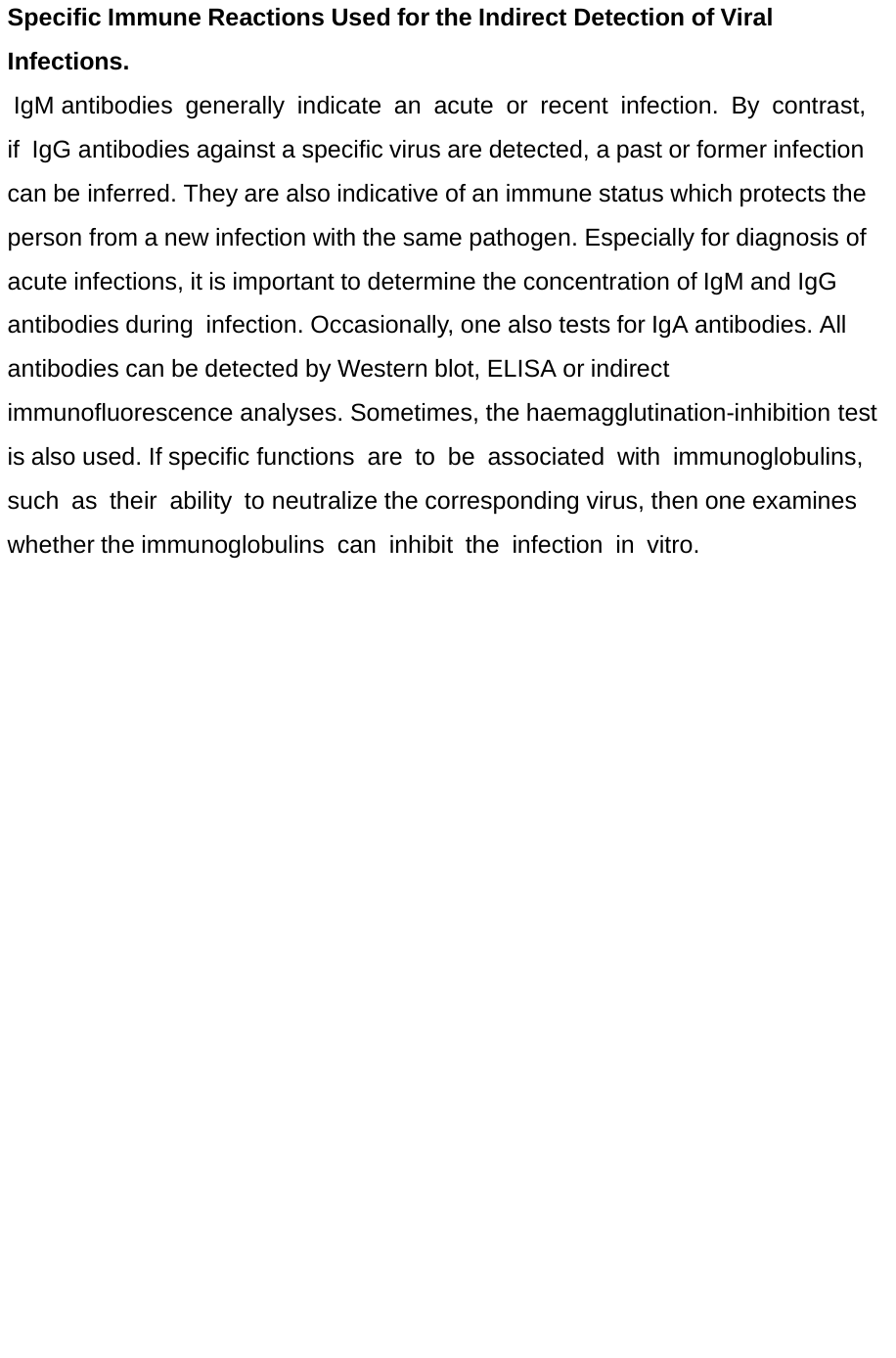

Specific Immune Reactions Used for the Indirect Detection of Viral Infections.
 IgM antibodies  generally  indicate  an  acute  or  recent  infection.  By  contrast,  if  IgG antibodies against a speciﬁc virus are detected, a past or former infection can be inferred. They are also indicative of an immune status which protects the person from a new infection with the same pathogen. Especially for diagnosis of acute infections, it is important to determine the concentration of IgM and IgG antibodies during  infection. Occasionally, one also tests for IgA antibodies. All antibodies can be detected by Western blot, ELISA or indirect immunoﬂuorescence analyses. Sometimes, the haemagglutination-inhibition test is also used. If speciﬁc functions  are  to  be  associated  with  immunoglobulins,  such  as  their  ability  to neutralize the corresponding virus, then one examines whether the immunoglobulins  can  inhibit  the  infection  in  vitro.